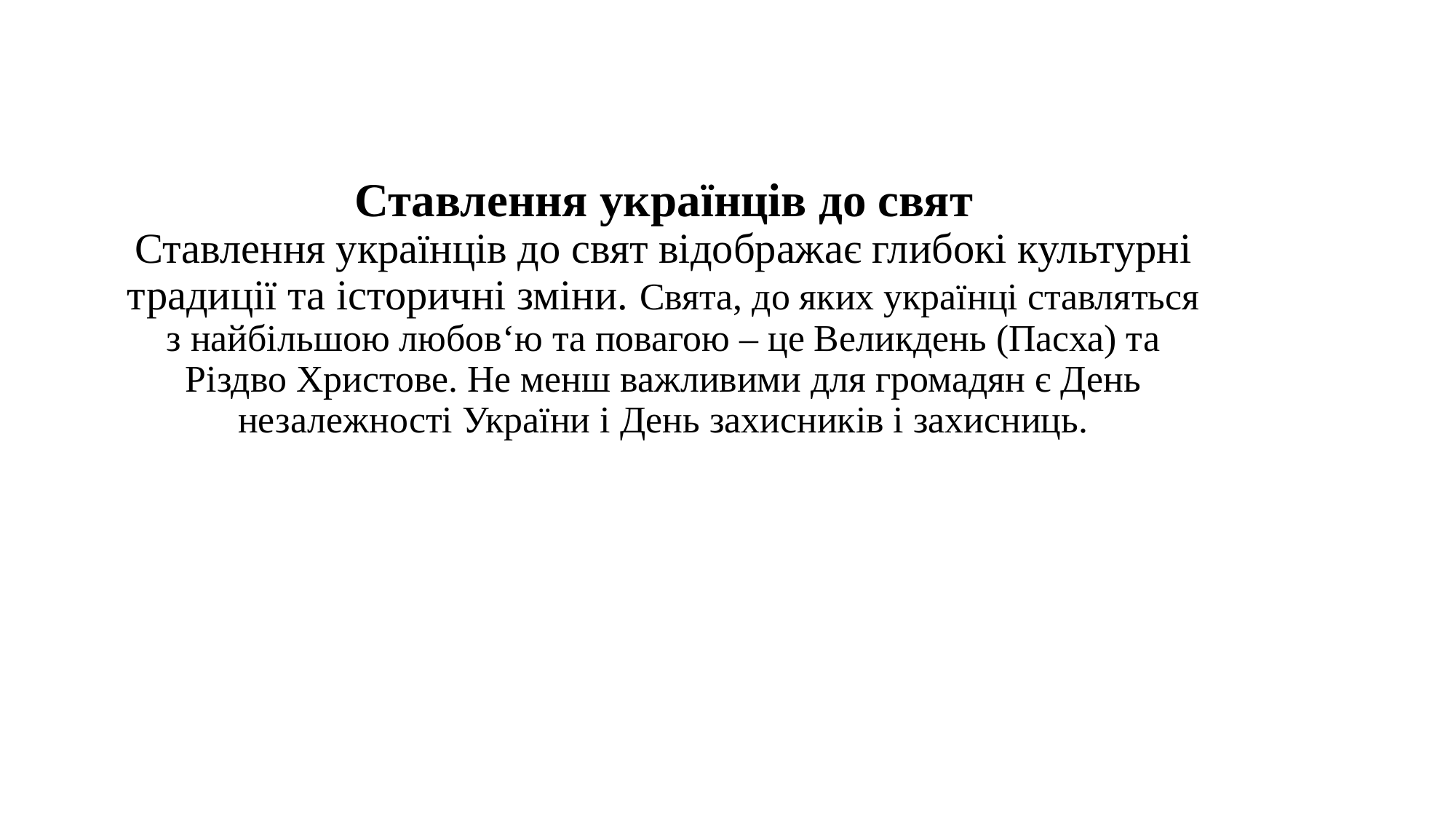

# Ставлення українців до свят Ставлення українців до свят відображає глибокі культурні традиції та історичні зміни. Свята, до яких українці ставляться з найбільшою любов‘ю та повагою – це Великдень (Пасха) та Різдво Христове. Не менш важливими для громадян є День незалежності України і День захисників і захисниць.